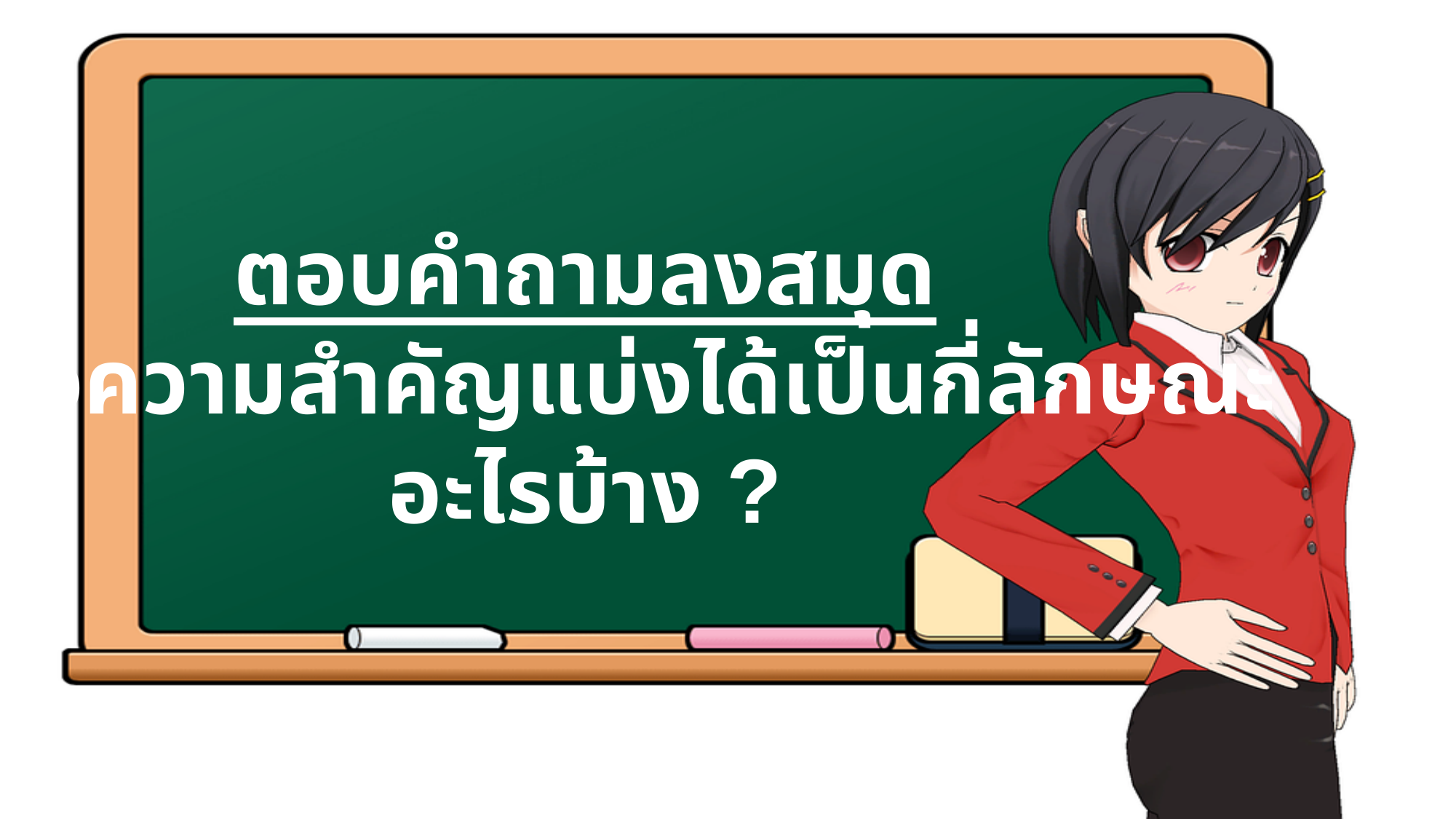

ตอบคำถามลงสมุด
๒. ใจความสำคัญแบ่งได้เป็นกี่ลักษณะ
อะไรบ้าง ?